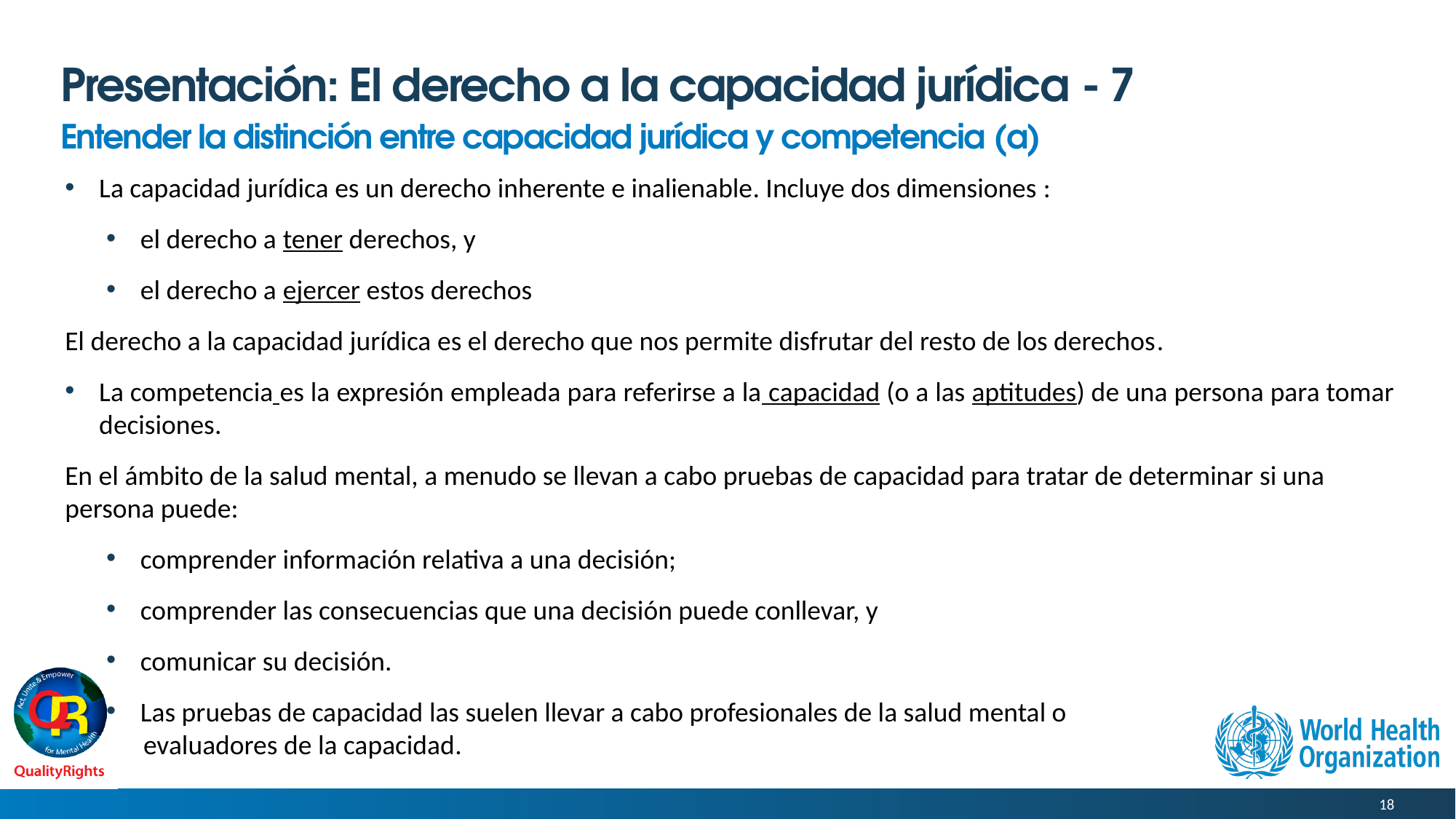

# Presentación: El derecho a la capacidad jurídica - 7
Entender la distinción entre capacidad jurídica y competencia (a)
La capacidad jurídica es un derecho inherente e inalienable. Incluye dos dimensiones :
el derecho a tener derechos, y
el derecho a ejercer estos derechos
El derecho a la capacidad jurídica es el derecho que nos permite disfrutar del resto de los derechos.
La competencia es la expresión empleada para referirse a la capacidad (o a las aptitudes) de una persona para tomar decisiones.
En el ámbito de la salud mental, a menudo se llevan a cabo pruebas de capacidad para tratar de determinar si una persona puede:
comprender información relativa a una decisión;
comprender las consecuencias que una decisión puede conllevar, y
comunicar su decisión.
Las pruebas de capacidad las suelen llevar a cabo profesionales de la salud mental o
      evaluadores de la capacidad.

18